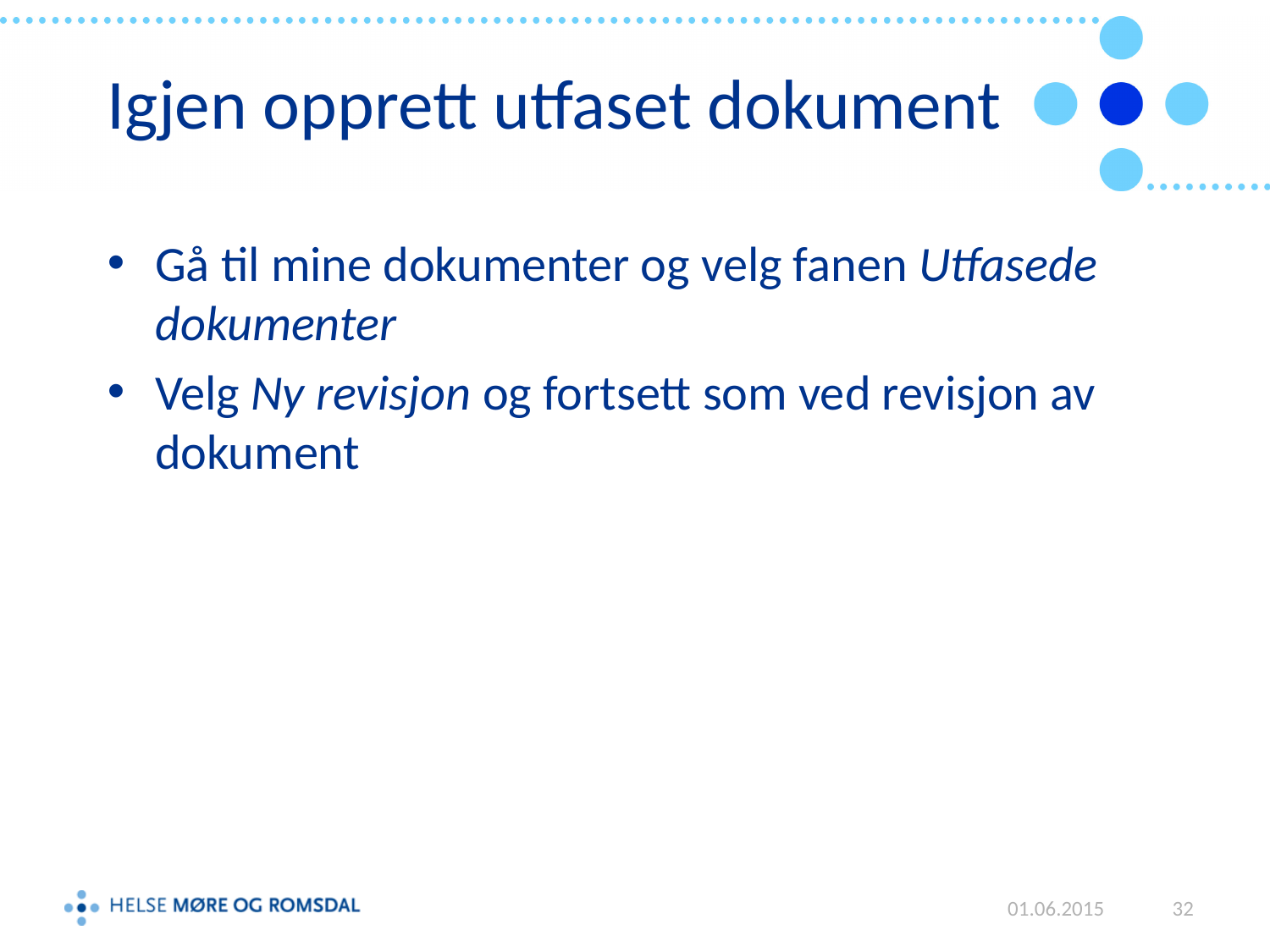

# Igjen opprett utfaset dokument
Gå til mine dokumenter og velg fanen Utfasede dokumenter
Velg Ny revisjon og fortsett som ved revisjon av dokument
01.06.2015
32